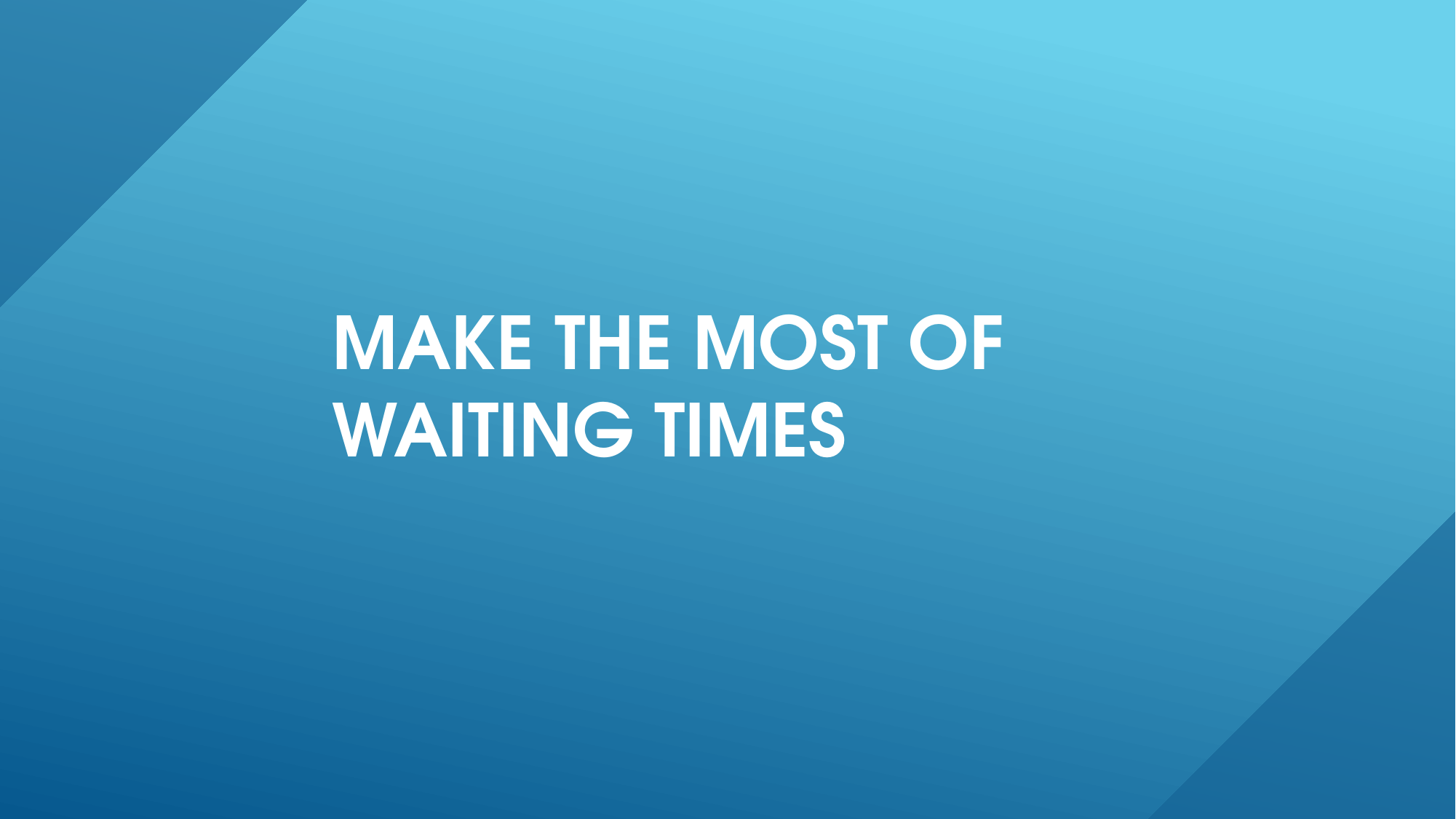

# Make the most of waiting times